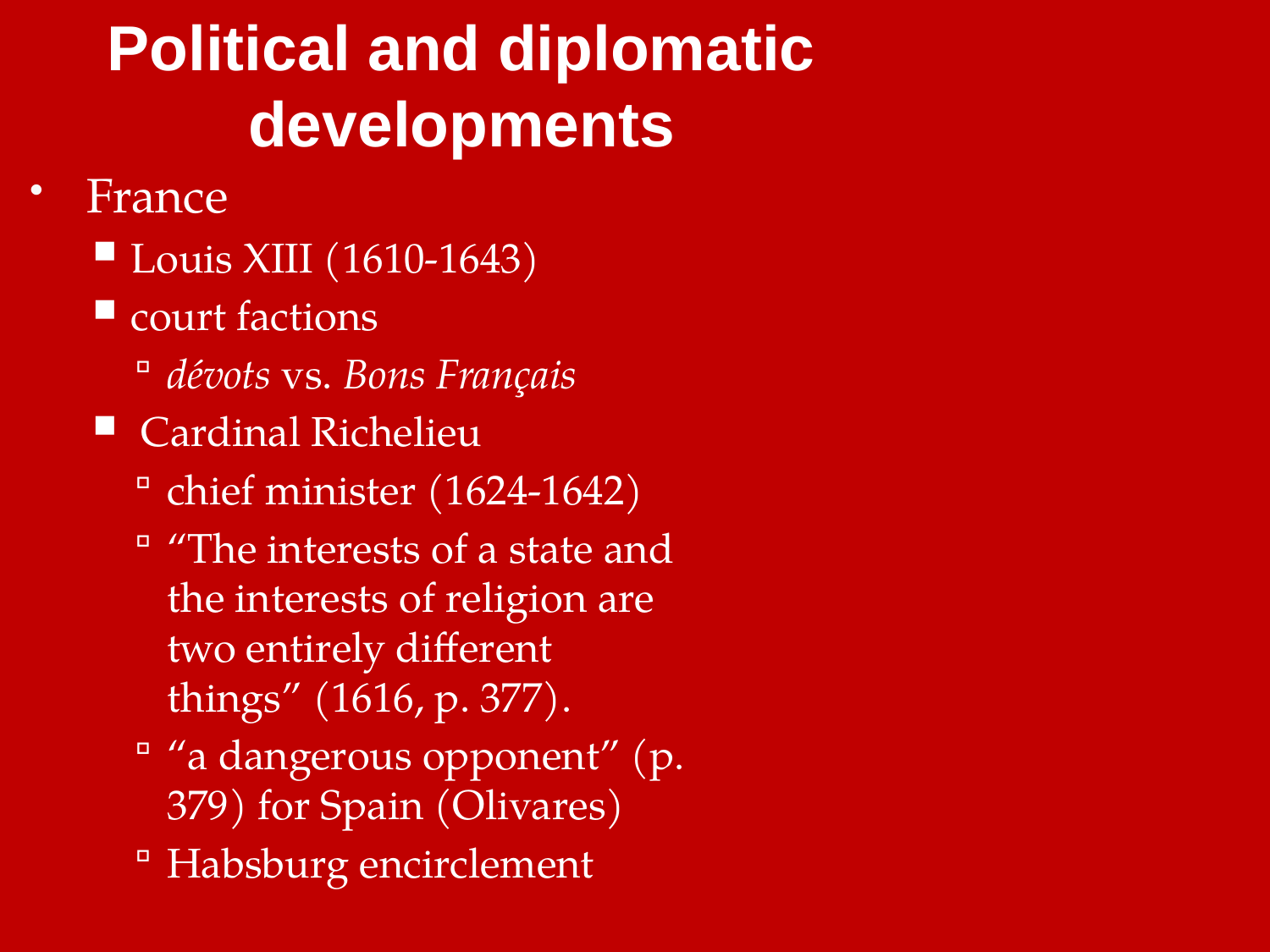

# Political and diplomatic developments
France
Louis XIII (1610-1643)
court factions
dévots vs. Bons Français
 Cardinal Richelieu
chief minister (1624-1642)
“The interests of a state and the interests of religion are two entirely different things” (1616, p. 377).
“a dangerous opponent” (p. 379) for Spain (Olivares)
Habsburg encirclement